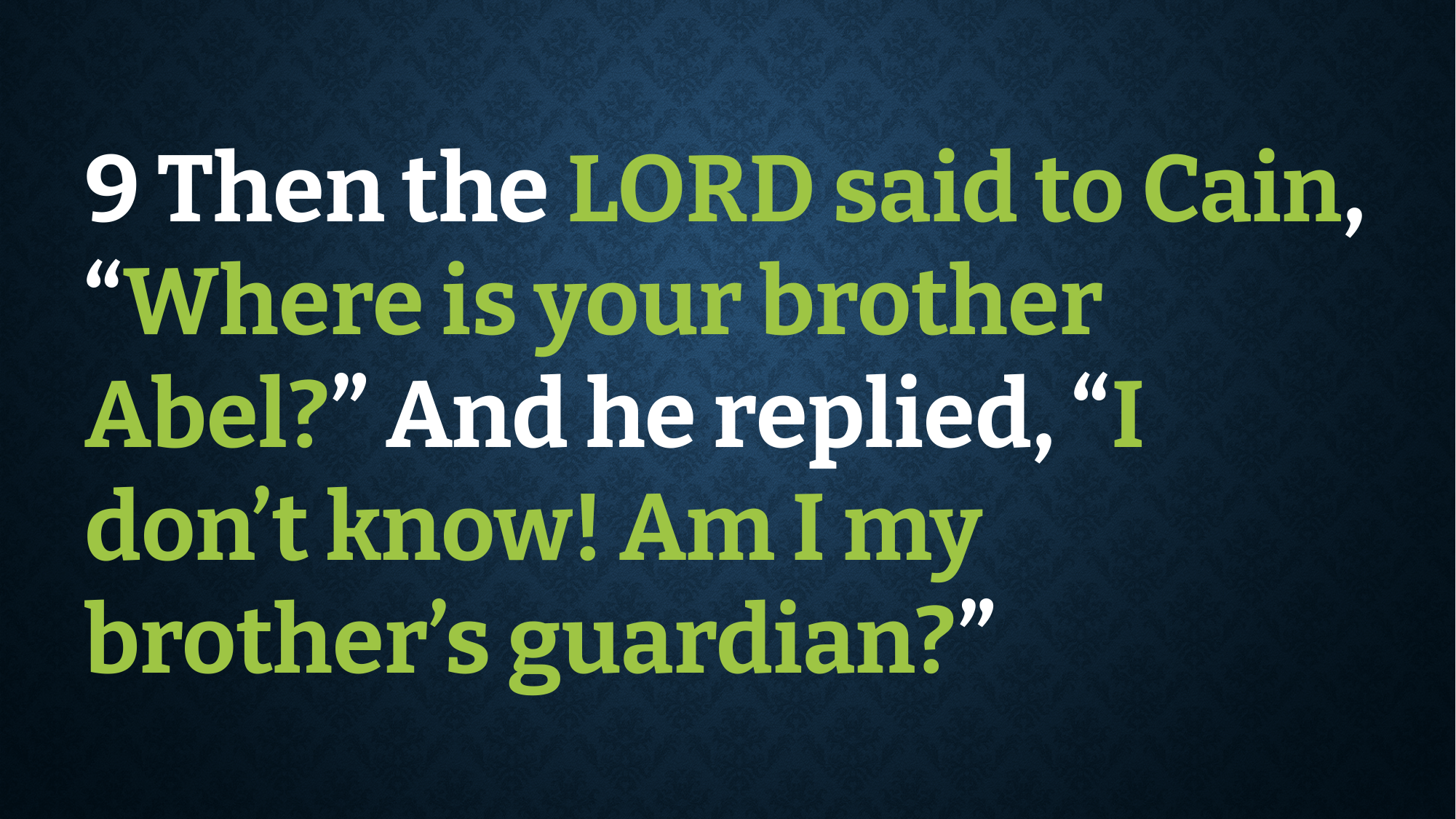

9 Then the LORD said to Cain, “Where is your brother Abel?” And he replied, “I don’t know! Am I my brother’s guardian?”